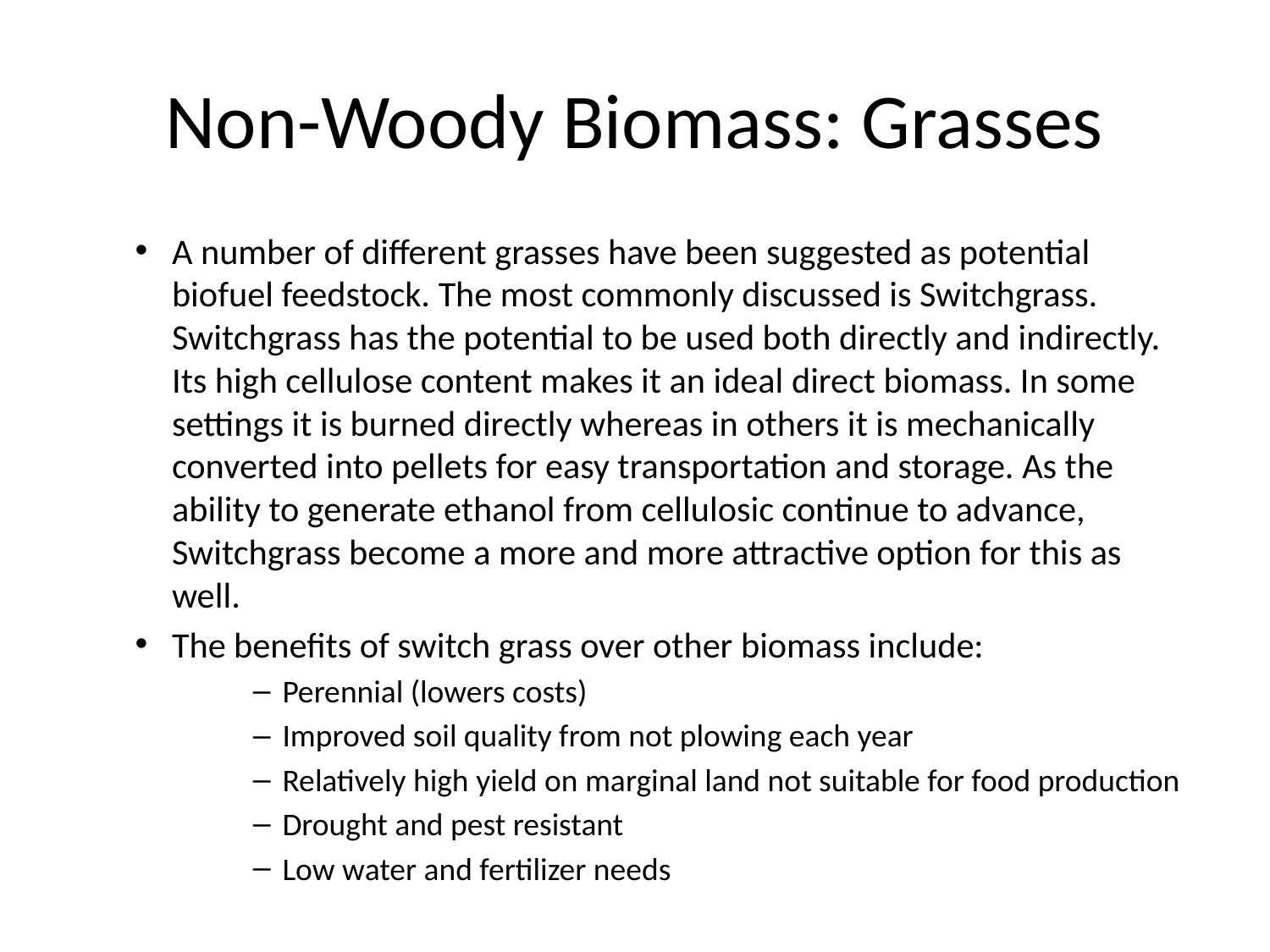

# Non-Woody Biomass: Grasses
A number of different grasses have been suggested as potential biofuel feedstock. The most commonly discussed is Switchgrass. Switchgrass has the potential to be used both directly and indirectly. Its high cellulose content makes it an ideal direct biomass. In some settings it is burned directly whereas in others it is mechanically converted into pellets for easy transportation and storage. As the ability to generate ethanol from cellulosic continue to advance, Switchgrass become a more and more attractive option for this as well.
The benefits of switch grass over other biomass include:
Perennial (lowers costs)
Improved soil quality from not plowing each year
Relatively high yield on marginal land not suitable for food production
Drought and pest resistant
Low water and fertilizer needs